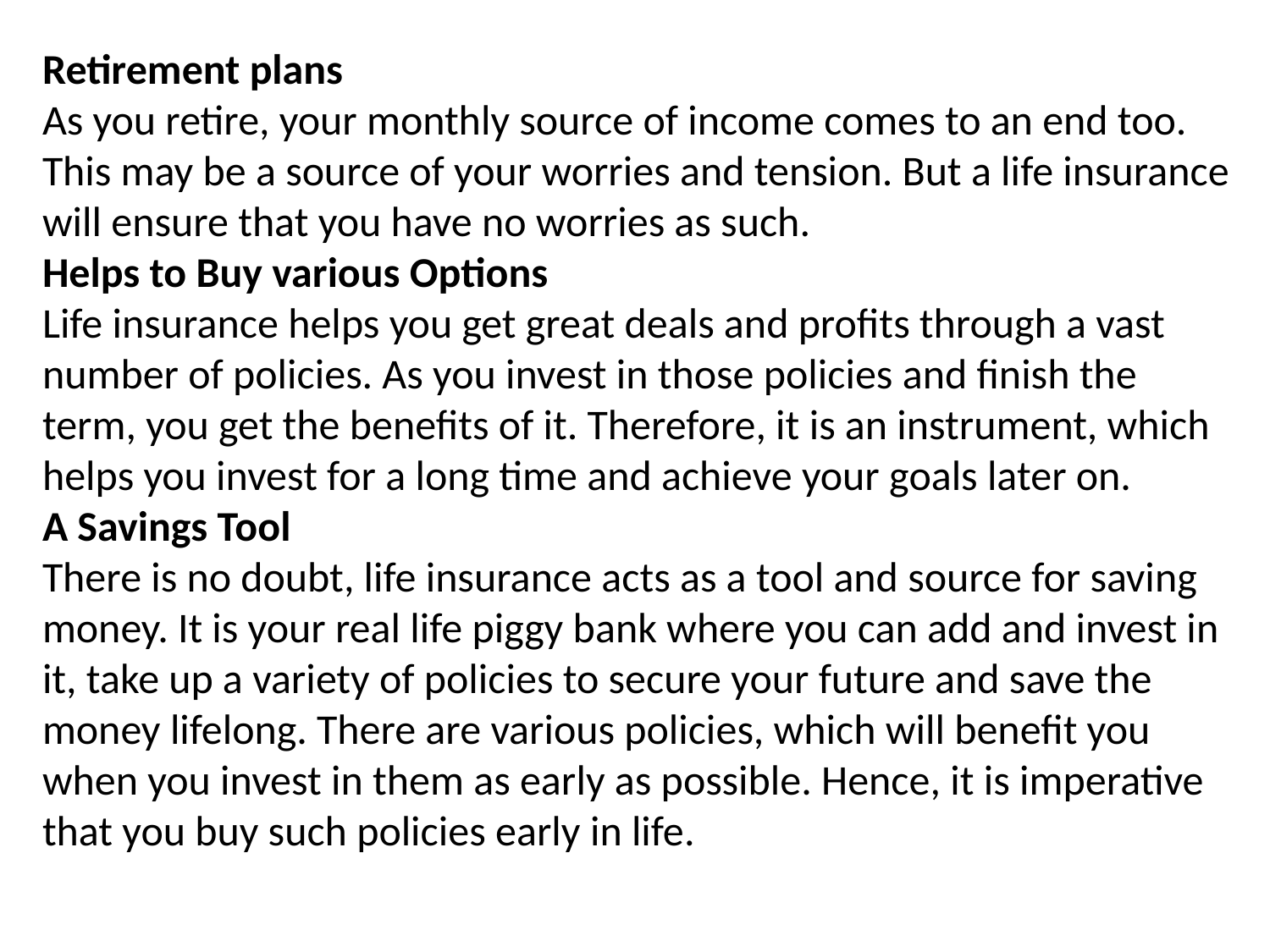

Retirement plans
As you retire, your monthly source of income comes to an end too. This may be a source of your worries and tension. But a life insurance will ensure that you have no worries as such.
Helps to Buy various Options
Life insurance helps you get great deals and profits through a vast number of policies. As you invest in those policies and finish the term, you get the benefits of it. Therefore, it is an instrument, which helps you invest for a long time and achieve your goals later on.
A Savings Tool
There is no doubt, life insurance acts as a tool and source for saving money. It is your real life piggy bank where you can add and invest in it, take up a variety of policies to secure your future and save the money lifelong. There are various policies, which will benefit you when you invest in them as early as possible. Hence, it is imperative that you buy such policies early in life.